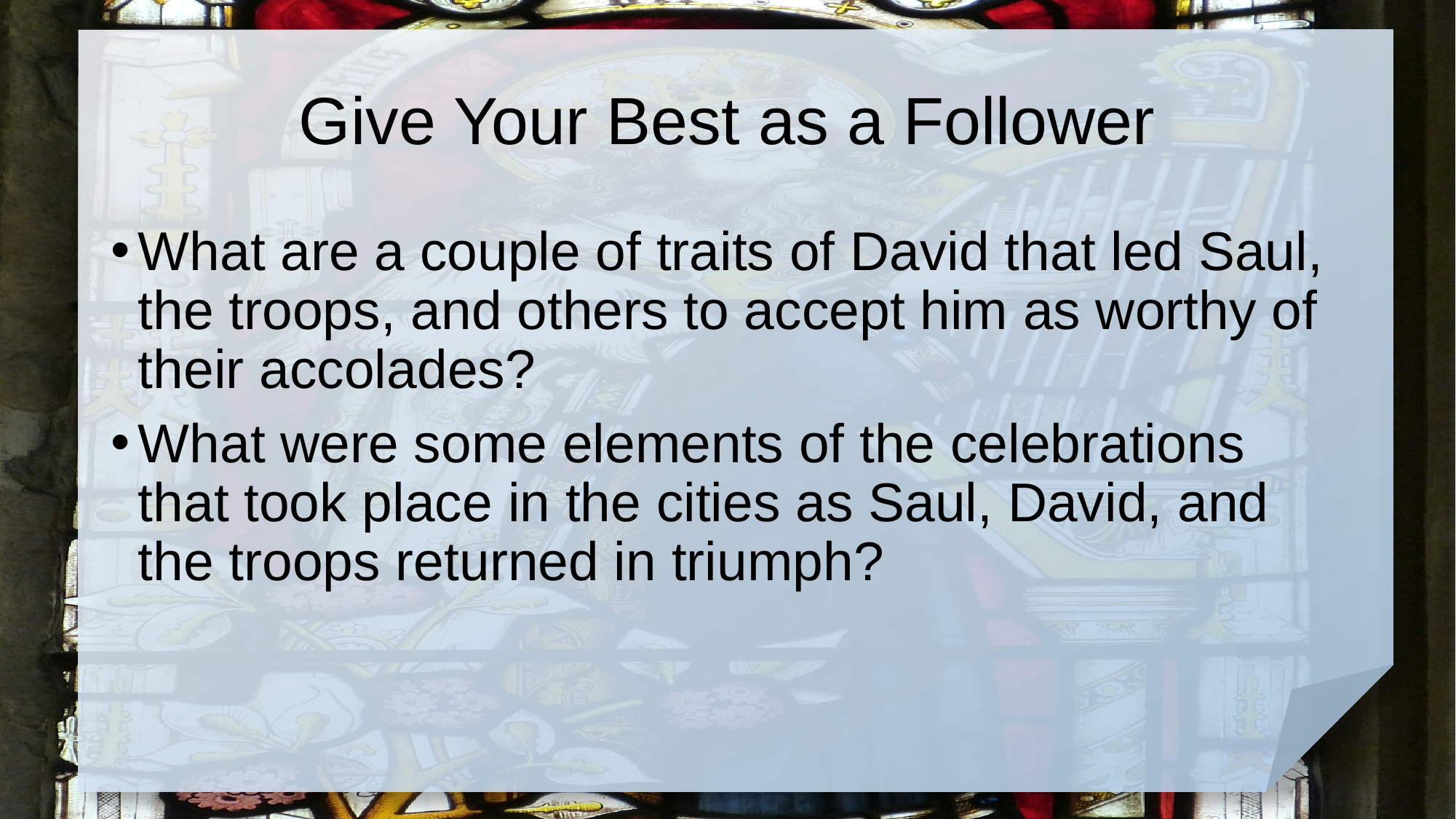

# Give Your Best as a Follower
What are a couple of traits of David that led Saul, the troops, and others to accept him as worthy of their accolades?
What were some elements of the celebrations that took place in the cities as Saul, David, and the troops returned in triumph?